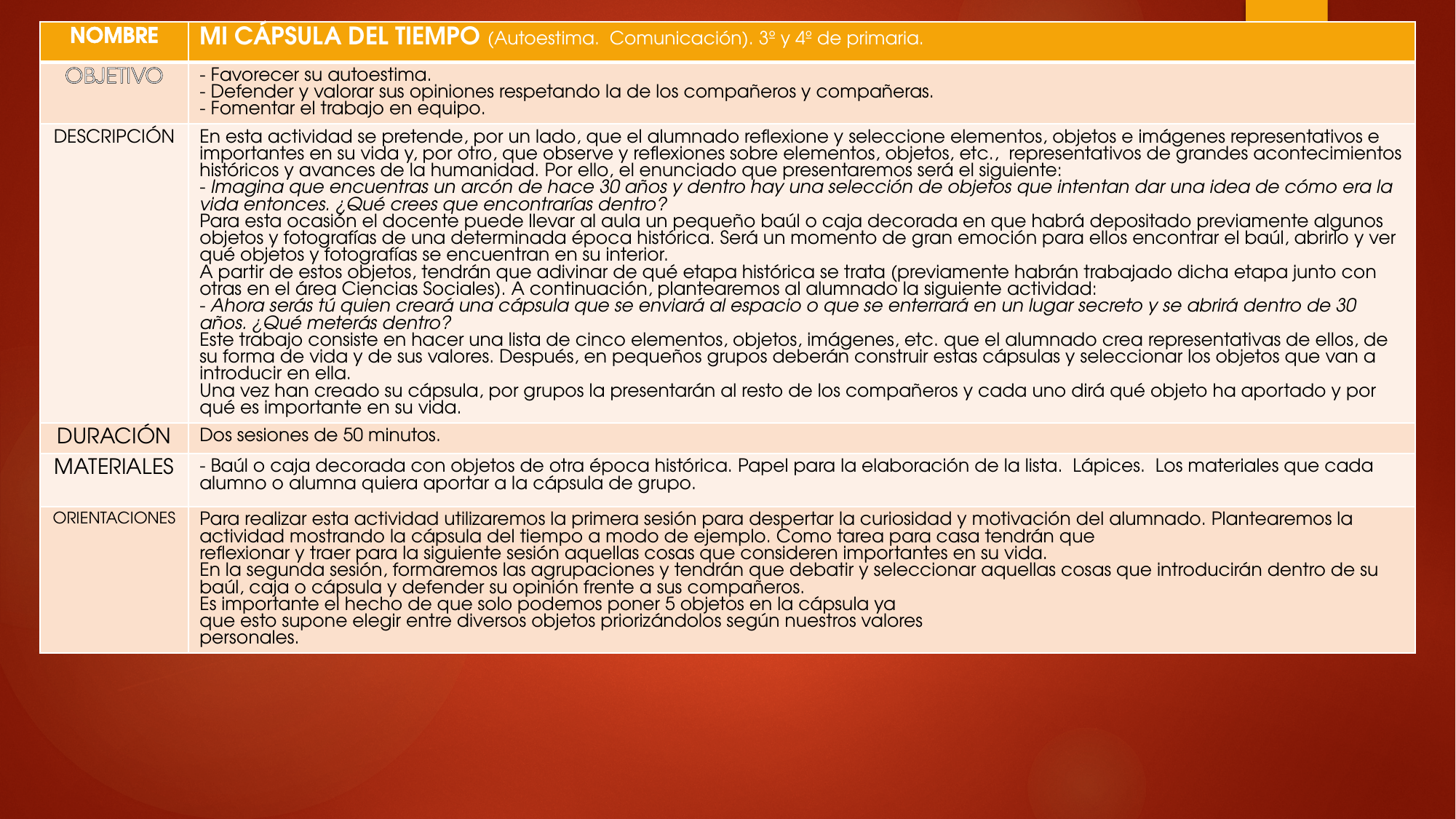

| NOMBRE | MI CÁPSULA DEL TIEMPO (Autoestima. Comunicación). 3º y 4º de primaria. |
| --- | --- |
| OBJETIVO | - Favorecer su autoestima. - Defender y valorar sus opiniones respetando la de los compañeros y compañeras. - Fomentar el trabajo en equipo. |
| DESCRIPCIÓN | En esta actividad se pretende, por un lado, que el alumnado reflexione y seleccione elementos, objetos e imágenes representativos e importantes en su vida y, por otro, que observe y reflexiones sobre elementos, objetos, etc., representativos de grandes acontecimientos históricos y avances de la humanidad. Por ello, el enunciado que presentaremos será el siguiente: - Imagina que encuentras un arcón de hace 30 años y dentro hay una selección de objetos que intentan dar una idea de cómo era la vida entonces. ¿Qué crees que encontrarías dentro? Para esta ocasión el docente puede llevar al aula un pequeño baúl o caja decorada en que habrá depositado previamente algunos objetos y fotografías de una determinada época histórica. Será un momento de gran emoción para ellos encontrar el baúl, abrirlo y ver qué objetos y fotografías se encuentran en su interior. A partir de estos objetos, tendrán que adivinar de qué etapa histórica se trata (previamente habrán trabajado dicha etapa junto con otras en el área Ciencias Sociales). A continuación, plantearemos al alumnado la siguiente actividad: - Ahora serás tú quien creará una cápsula que se enviará al espacio o que se enterrará en un lugar secreto y se abrirá dentro de 30 años. ¿Qué meterás dentro? Este trabajo consiste en hacer una lista de cinco elementos, objetos, imágenes, etc. que el alumnado crea representativas de ellos, de su forma de vida y de sus valores. Después, en pequeños grupos deberán construir estas cápsulas y seleccionar los objetos que van a introducir en ella. Una vez han creado su cápsula, por grupos la presentarán al resto de los compañeros y cada uno dirá qué objeto ha aportado y por qué es importante en su vida. |
| DURACIÓN | Dos sesiones de 50 minutos. |
| MATERIALES | - Baúl o caja decorada con objetos de otra época histórica. Papel para la elaboración de la lista. Lápices. Los materiales que cada alumno o alumna quiera aportar a la cápsula de grupo. |
| ORIENTACIONES | Para realizar esta actividad utilizaremos la primera sesión para despertar la curiosidad y motivación del alumnado. Plantearemos la actividad mostrando la cápsula del tiempo a modo de ejemplo. Como tarea para casa tendrán que reflexionar y traer para la siguiente sesión aquellas cosas que consideren importantes en su vida. En la segunda sesión, formaremos las agrupaciones y tendrán que debatir y seleccionar aquellas cosas que introducirán dentro de su baúl, caja o cápsula y defender su opinión frente a sus compañeros. Es importante el hecho de que solo podemos poner 5 objetos en la cápsula ya que esto supone elegir entre diversos objetos priorizándolos según nuestros valores personales. |
#